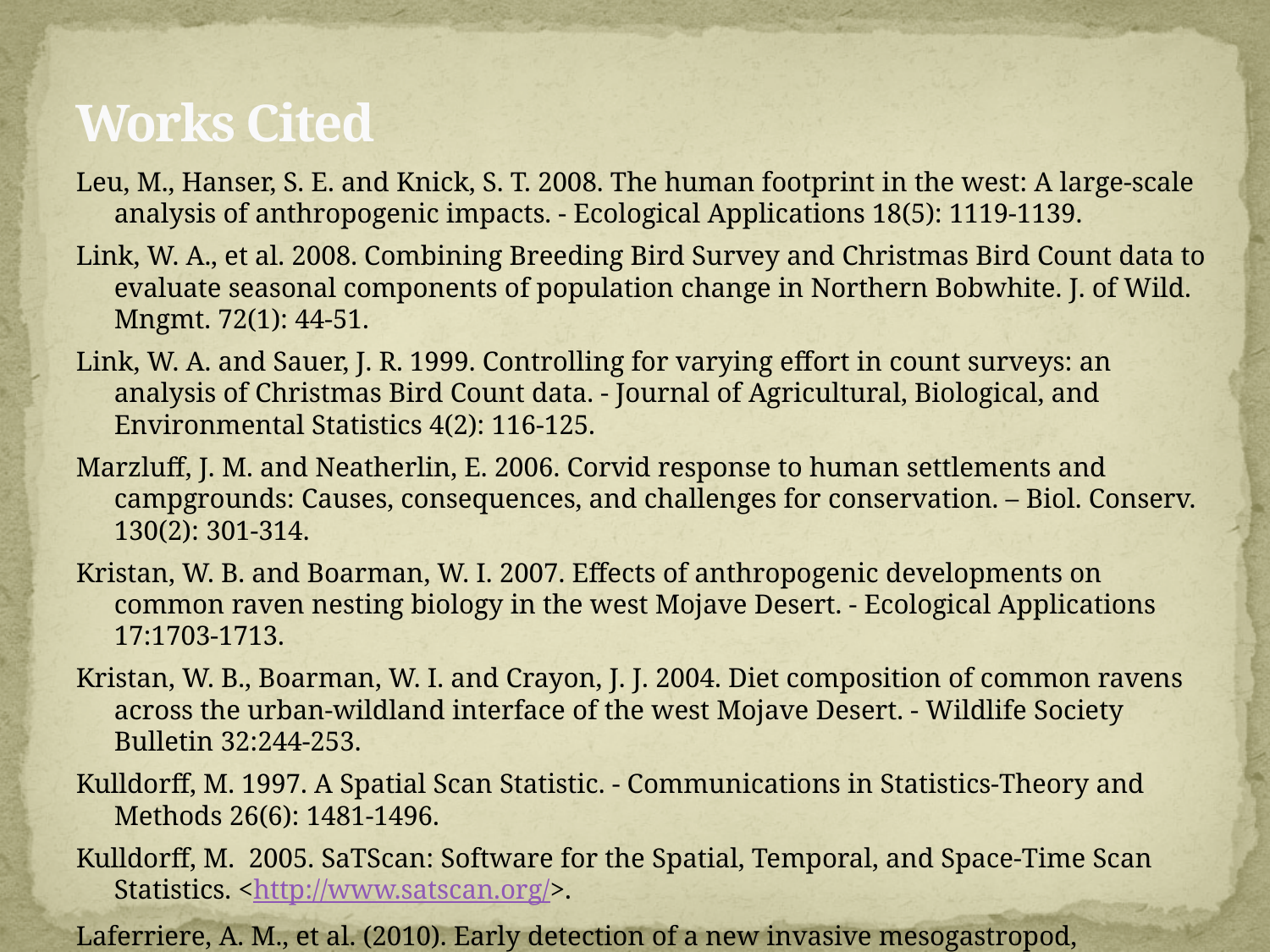

Works Cited
Leu, M., Hanser, S. E. and Knick, S. T. 2008. The human footprint in the west: A large-scale analysis of anthropogenic impacts. - Ecological Applications 18(5): 1119-1139.
Link, W. A., et al. 2008. Combining Breeding Bird Survey and Christmas Bird Count data to evaluate seasonal components of population change in Northern Bobwhite. J. of Wild. Mngmt. 72(1): 44-51.
Link, W. A. and Sauer, J. R. 1999. Controlling for varying effort in count surveys: an analysis of Christmas Bird Count data. - Journal of Agricultural, Biological, and Environmental Statistics 4(2): 116-125.
Marzluff, J. M. and Neatherlin, E. 2006. Corvid response to human settlements and campgrounds: Causes, consequences, and challenges for conservation. – Biol. Conserv. 130(2): 301-314.
Kristan, W. B. and Boarman, W. I. 2007. Effects of anthropogenic developments on common raven nesting biology in the west Mojave Desert. - Ecological Applications 17:1703-1713.
Kristan, W. B., Boarman, W. I. and Crayon, J. J. 2004. Diet composition of common ravens across the urban-wildland interface of the west Mojave Desert. - Wildlife Society Bulletin 32:244-253.
Kulldorff, M. 1997. A Spatial Scan Statistic. - Communications in Statistics-Theory and Methods 26(6): 1481-1496.
Kulldorff, M.  2005. SaTScan: Software for the Spatial, Temporal, and Space-Time Scan Statistics. <http://www.satscan.org/>.
Laferriere, A. M., et al. (2010). Early detection of a new invasive mesogastropod, Assiminea parasitologica, in Pacific Northwest estuaries. Charleston, OR: South Slough National Estuarine Research Reserve with the Confederated Tribes of the Coos, Lower Umpqua and Siuslaw Indians.